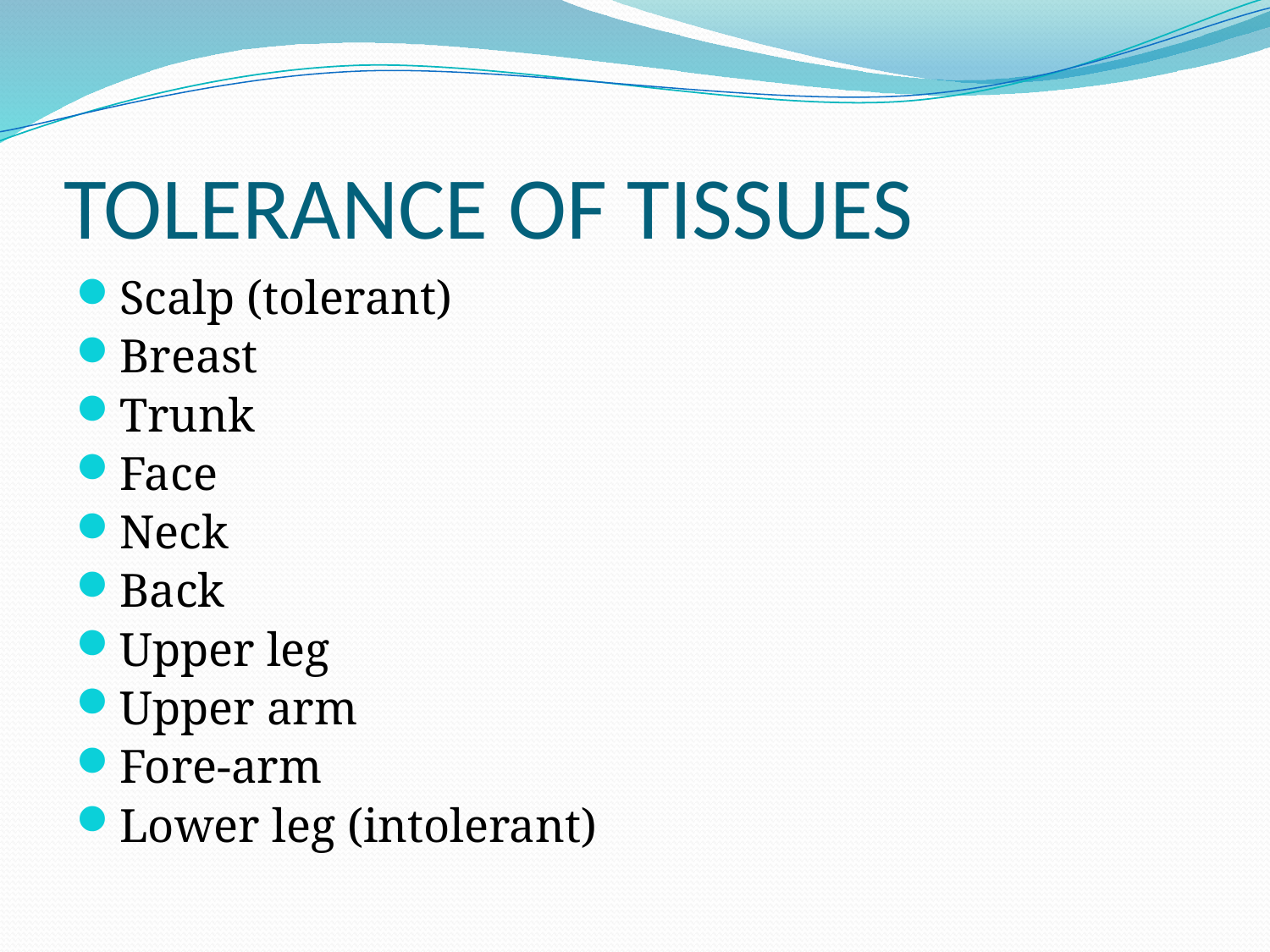

# TOLERANCE OF TISSUES
Scalp (tolerant)
Breast
Trunk
Face
Neck
Back
Upper leg
Upper arm
Fore-arm
Lower leg (intolerant)